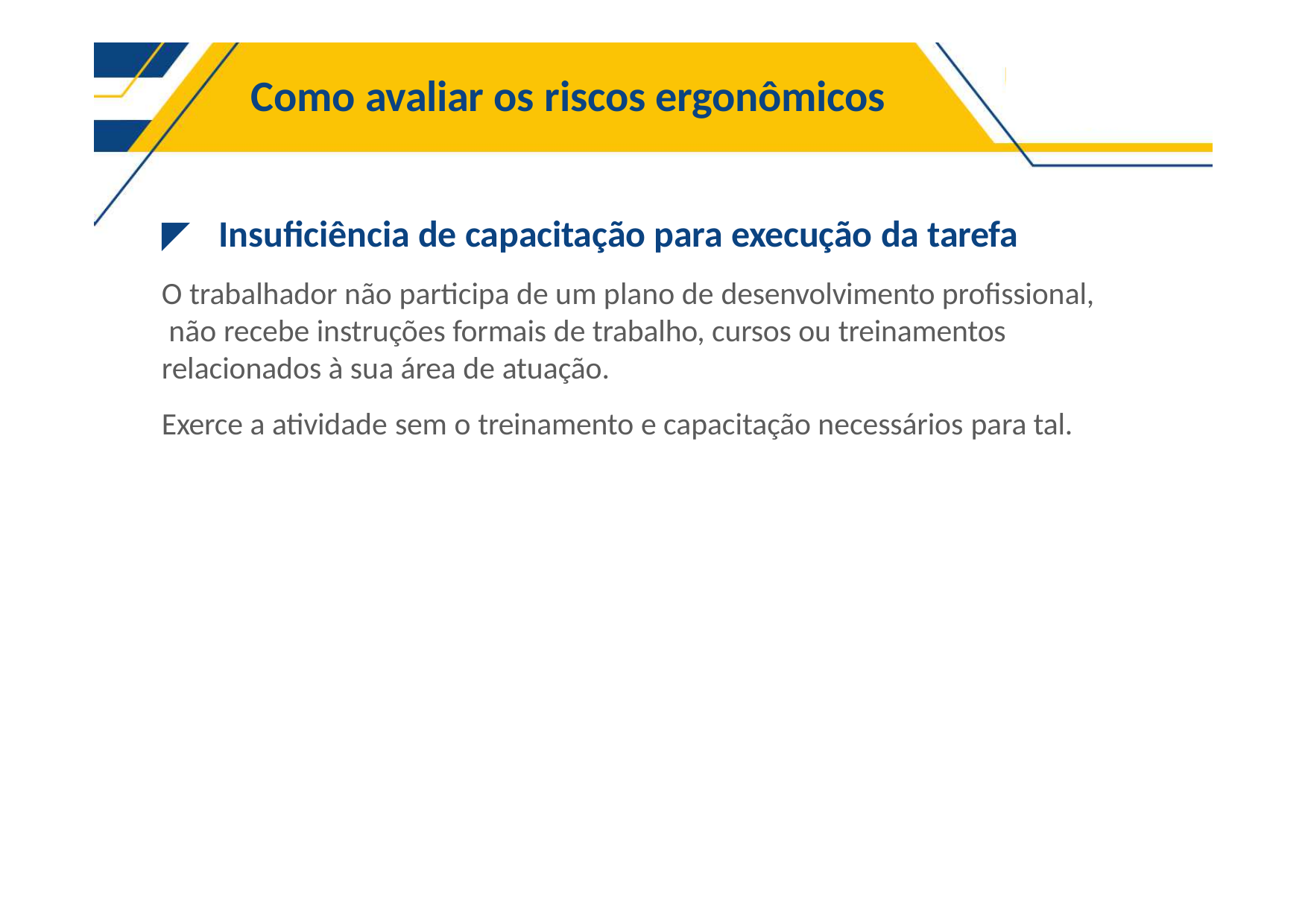

# Como avaliar os riscos ergonômicos
◤	Insuficiência de capacitação para execução da tarefa
O trabalhador não participa de um plano de desenvolvimento profissional,  não recebe instruções formais de trabalho, cursos ou treinamentos  relacionados à sua área de atuação.
Exerce a atividade sem o treinamento e capacitação necessários para tal.